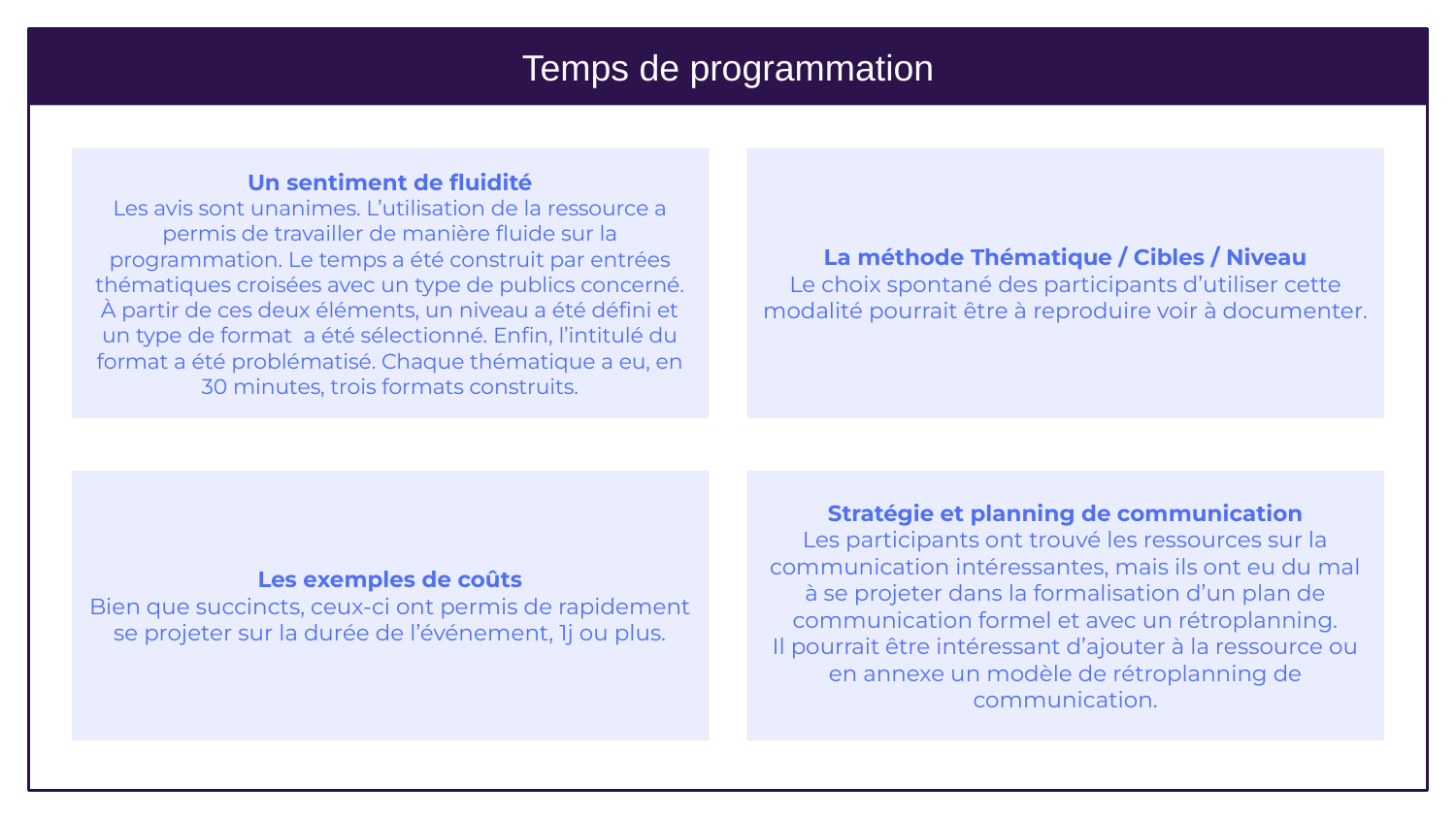

Temps de programmation
Un sentiment de fluidité
Les avis sont unanimes. L’utilisation de la ressource a permis de travailler de manière fluide sur la programmation. Le temps a été construit par entrées thématiques croisées avec un type de publics concerné. À partir de ces deux éléments, un niveau a été défini et un type de format  a été sélectionné. Enfin, l’intitulé du format a été problématisé. Chaque thématique a eu, en 30 minutes, trois formats construits.
La méthode Thématique / Cibles / Niveau
Le choix spontané des participants d’utiliser cette modalité pourrait être à reproduire voir à documenter.
Les exemples de coûts
Bien que succincts, ceux-ci ont permis de rapidement se projeter sur la durée de l’événement, 1j ou plus.
Stratégie et planning de communication
Les participants ont trouvé les ressources sur la communication intéressantes, mais ils ont eu du mal à se projeter dans la formalisation d’un plan de communication formel et avec un rétroplanning.
Il pourrait être intéressant d’ajouter à la ressource ou en annexe un modèle de rétroplanning de communication.